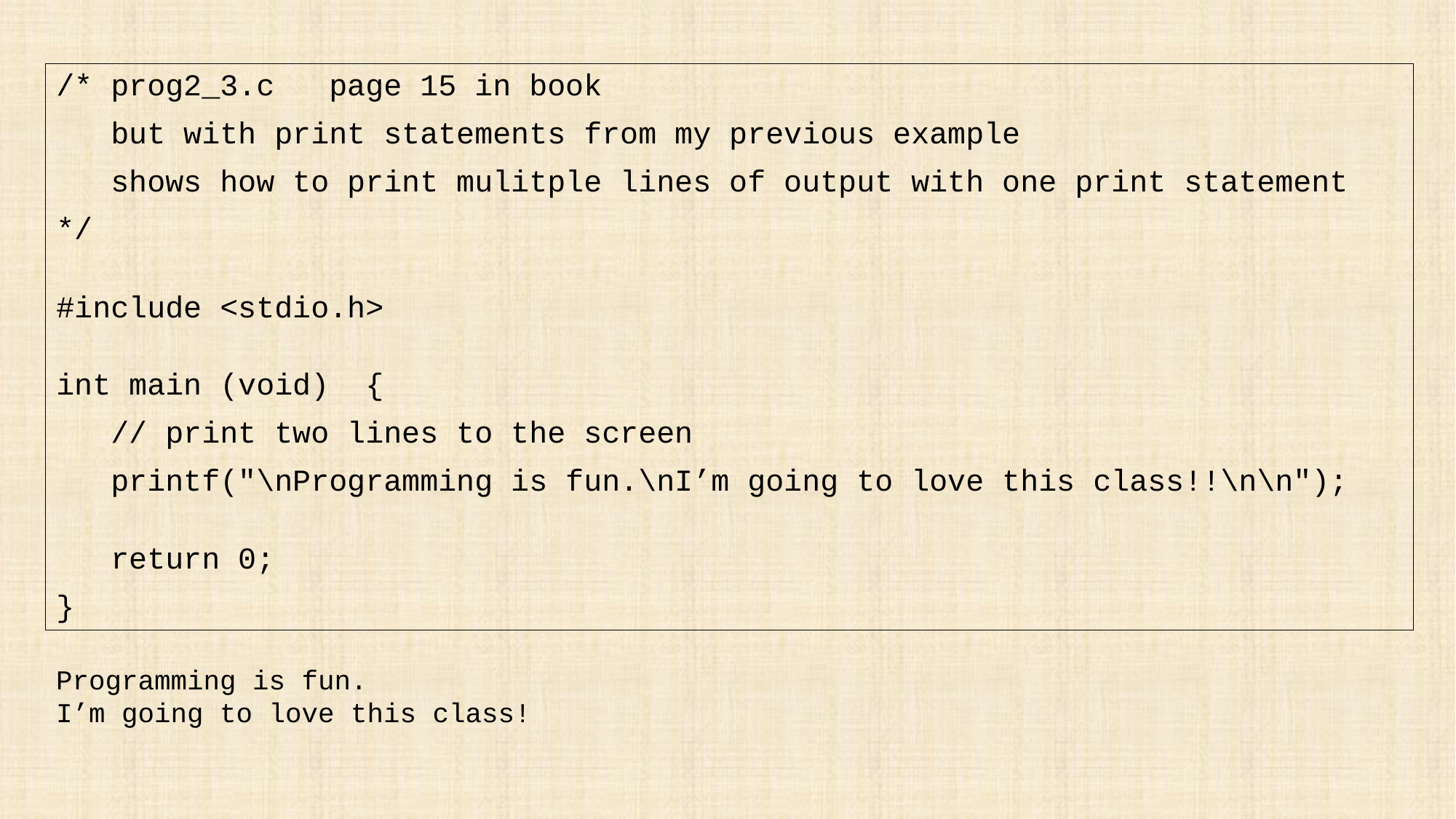

/* prog2_3.c   page 15 in book
   but with print statements from my previous example
   shows how to print mulitple lines of output with one print statement
*/

#include <stdio.h>

int main (void)  {
   // print two lines to the screen
   printf("\nProgramming is fun.\nI’m going to love this class!!\n\n");

   return 0;
}
Programming is fun.
I’m going to love this class!